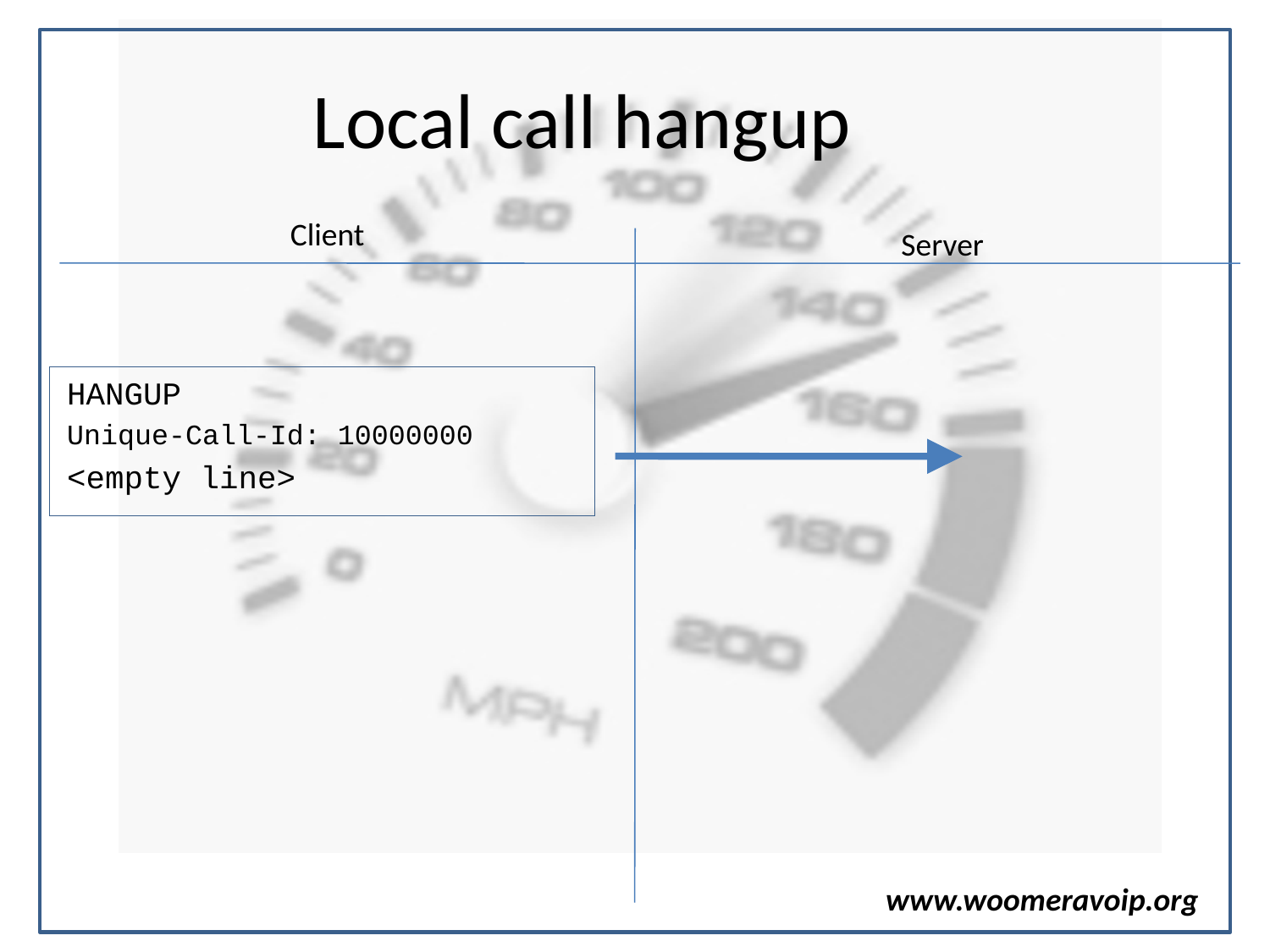

# Local call hangup
Client
Server
HANGUP
Unique-Call-Id: 10000000
<empty line>